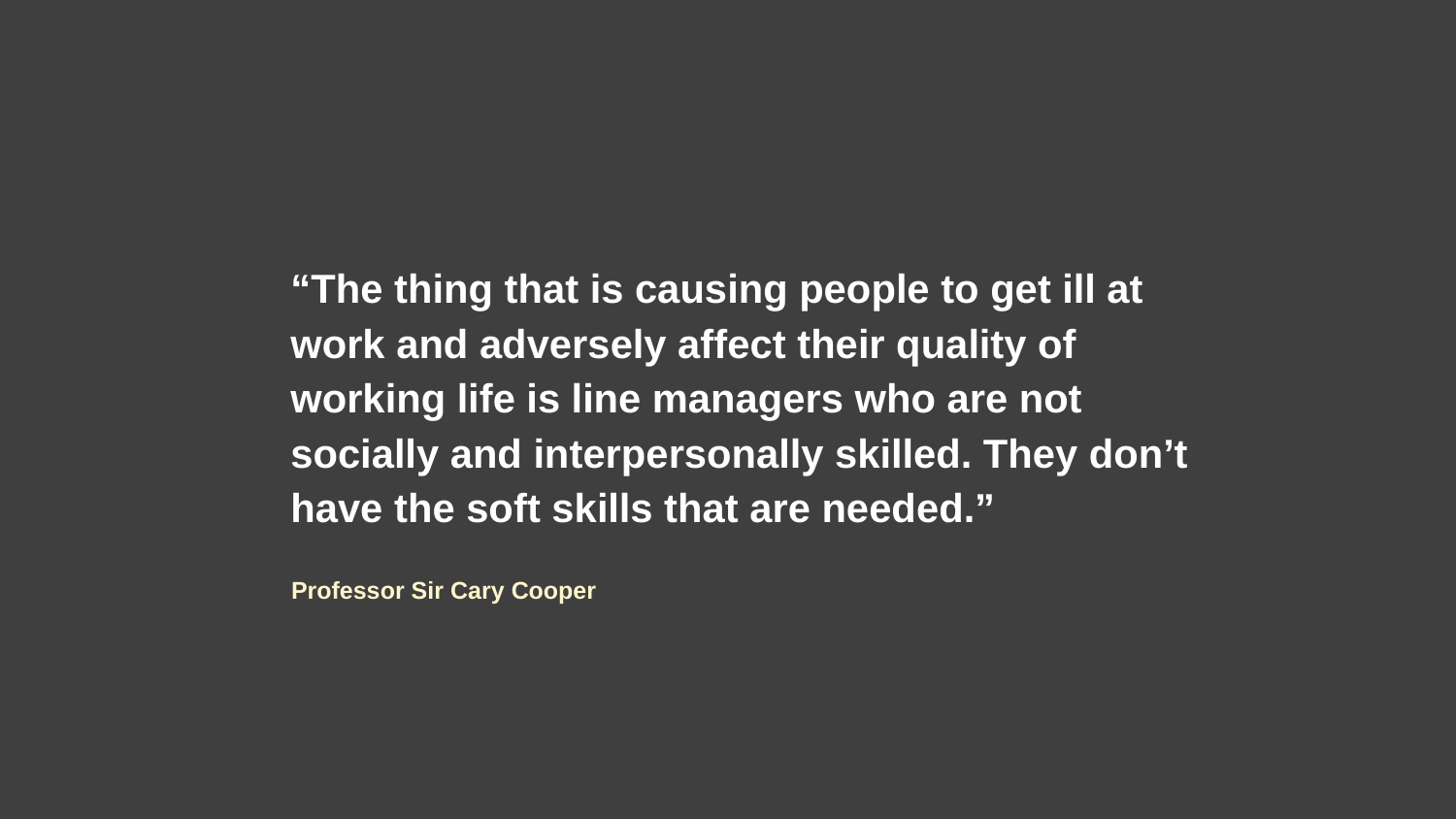

“The thing that is causing people to get ill at work and adversely affect their quality of working life is line managers who are not socially and interpersonally skilled. They don’t have the soft skills that are needed.”
Professor Sir Cary Cooper